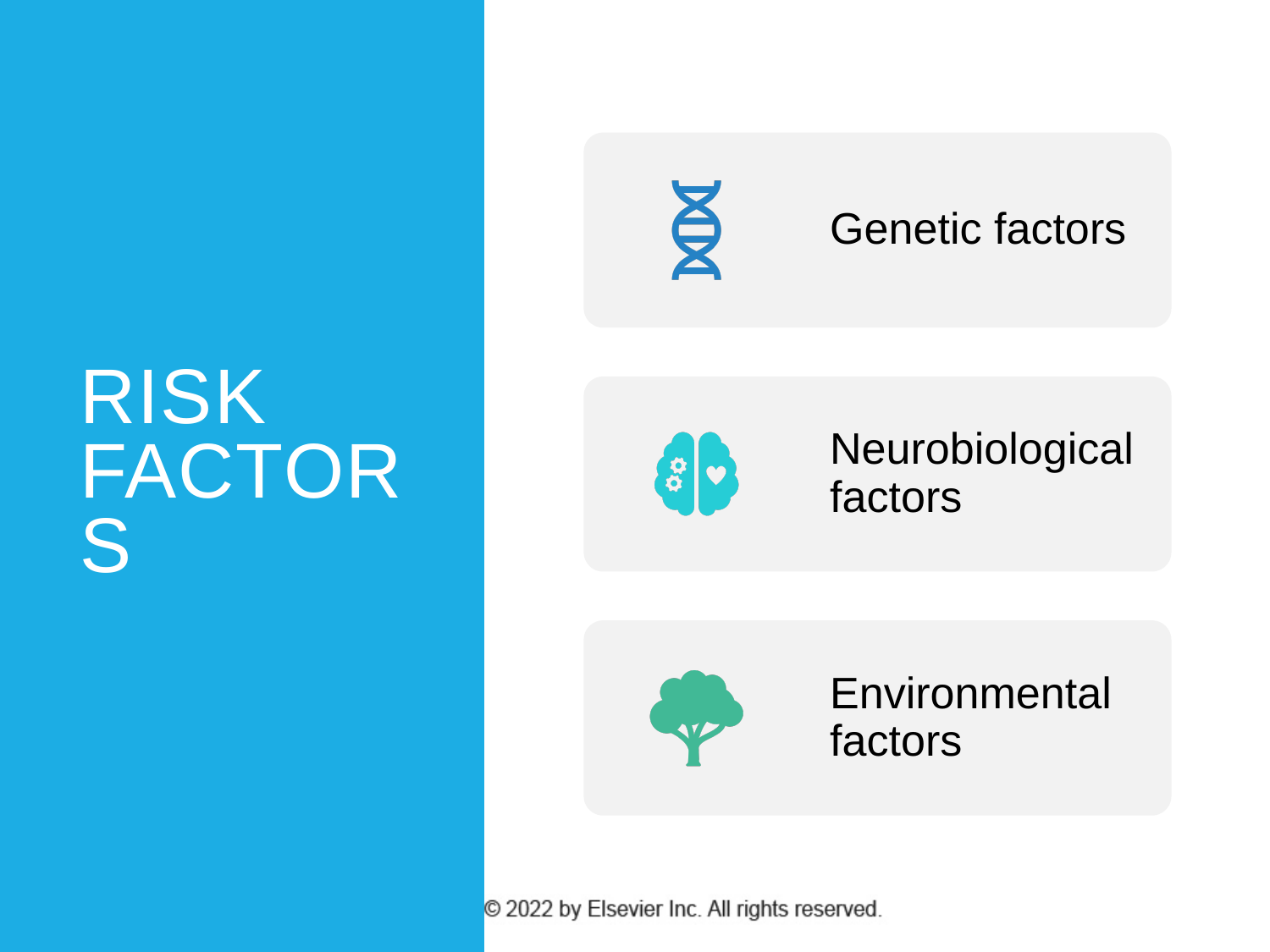

# Risk Factors
Genetic factors
Neurobiological factors
Environmental factors